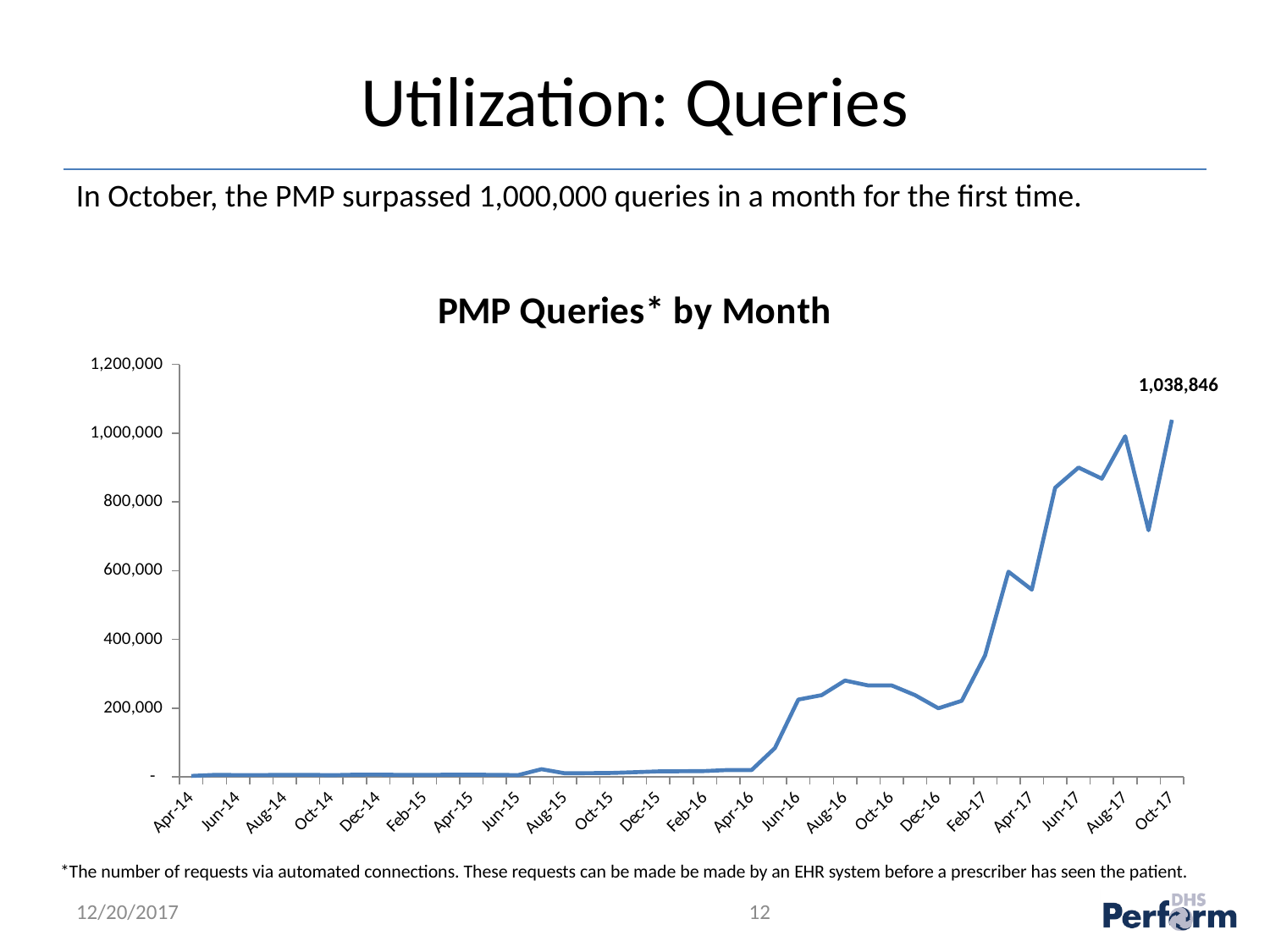

# Utilization: Queries
In October, the PMP surpassed 1,000,000 queries in a month for the first time.

### Chart: PMP Queries* by Month

| Category | Queries |
|---|---|
| 41730 | 2600.0 |
| 41760 | 5565.0 |
| 41791 | 5135.0 |
| 41821 | 5198.0 |
| 41852 | 5639.0 |
| 41883 | 5941.0 |
| 41913 | 4713.0 |
| 41944 | 6121.0 |
| 41974 | 6530.0 |
| 42005 | 5552.0 |
| 42036 | 5248.0 |
| 42064 | 6204.0 |
| 42095 | 6112.0 |
| 42125 | 5760.0 |
| 42156 | 5077.0 |
| 42186 | 22135.0 |
| 42217 | 10312.0 |
| 42248 | 10679.0 |
| 42278 | 11303.0 |
| 42309 | 13396.0 |
| 42339 | 15708.0 |
| 42370 | 16225.0 |
| 42401 | 16826.0 |
| 42430 | 19822.0 |
| 42461 | 19738.0 |
| 42491 | 83785.0 |
| 42522 | 224670.0 |
| 42552 | 237648.0 |
| 42583 | 280094.0 |
| 42614 | 265793.0 |
| 42644 | 265902.0 |
| 42675 | 237694.0 |
| 42705 | 199410.0 |
| 42736 | 221288.0 |
| 42767 | 353545.0 |
| 42795 | 596846.0 |
| 42826 | 544557.0 |
| 42856 | 841245.0 |
| 42887 | 899991.0 |
| 42917 | 867630.0 |
| 42948 | 991201.0 |
| 42979 | 717479.0 |
| 43009 | 1038846.0 |
1,038,846
*The number of requests via automated connections. These requests can be made be made by an EHR system before a prescriber has seen the patient.
12/20/2017
12